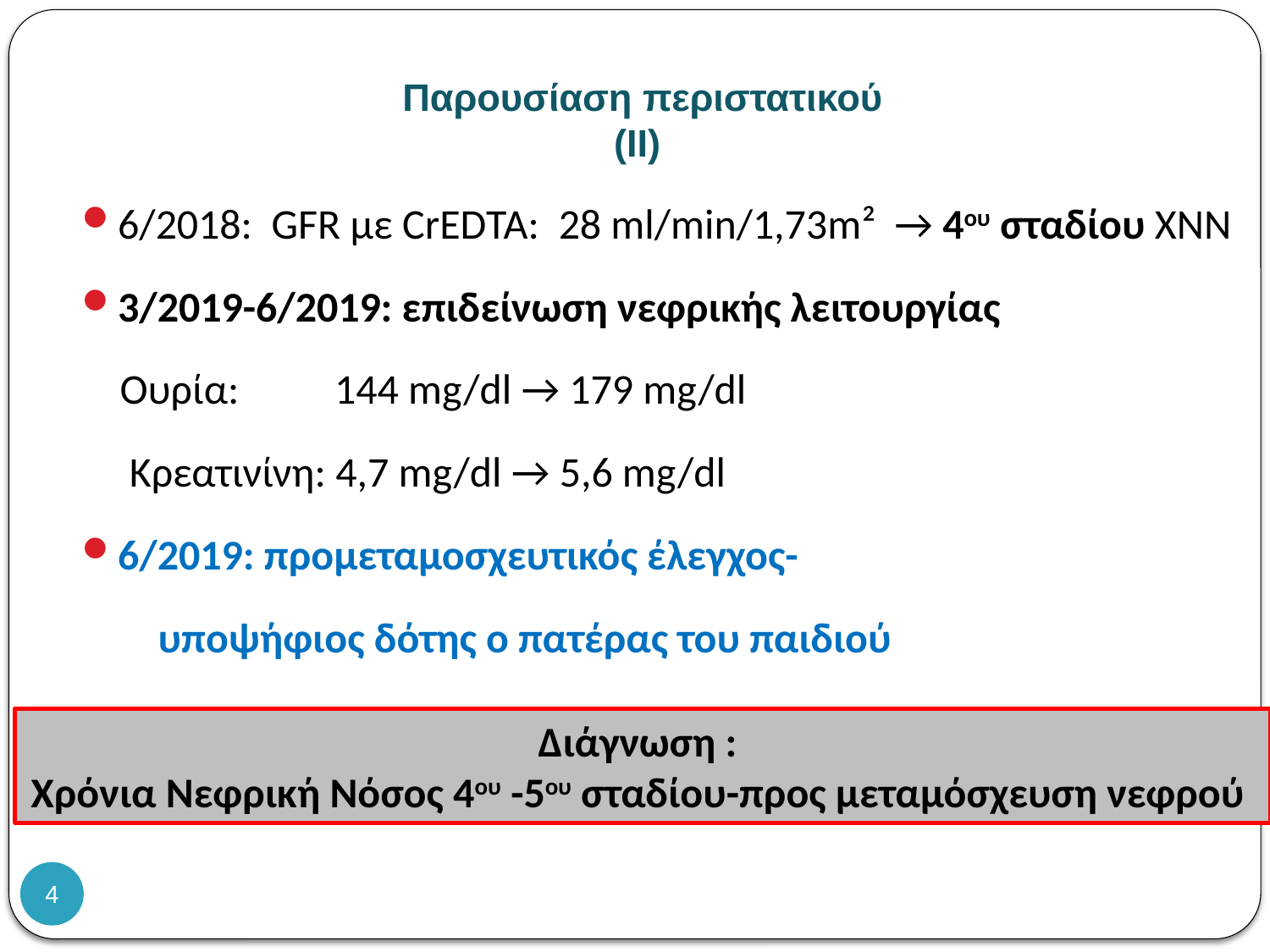

# Παρουσίαση περιστατικού (ΙΙ)

6/2018:  GFR με CrEDTA:  28 ml/min/1,73m²  → 4ου σταδίου ΧΝΝ
3/2019-6/2019: επιδείνωση νεφρικής λειτουργίας
    Ουρία:          144 mg/dl → 179 mg/dl
     Κρεατινίνη: 4,7 mg/dl → 5,6 mg/dl
6/2019: προμεταμοσχευτικός έλεγχος-
        υποψήφιος δότης ο πατέρας του παιδιού

Διάγνωση :
Χρόνια Νεφρική Νόσος 4ου -5ου σταδίου-προς μεταμόσχευση νεφρού
4